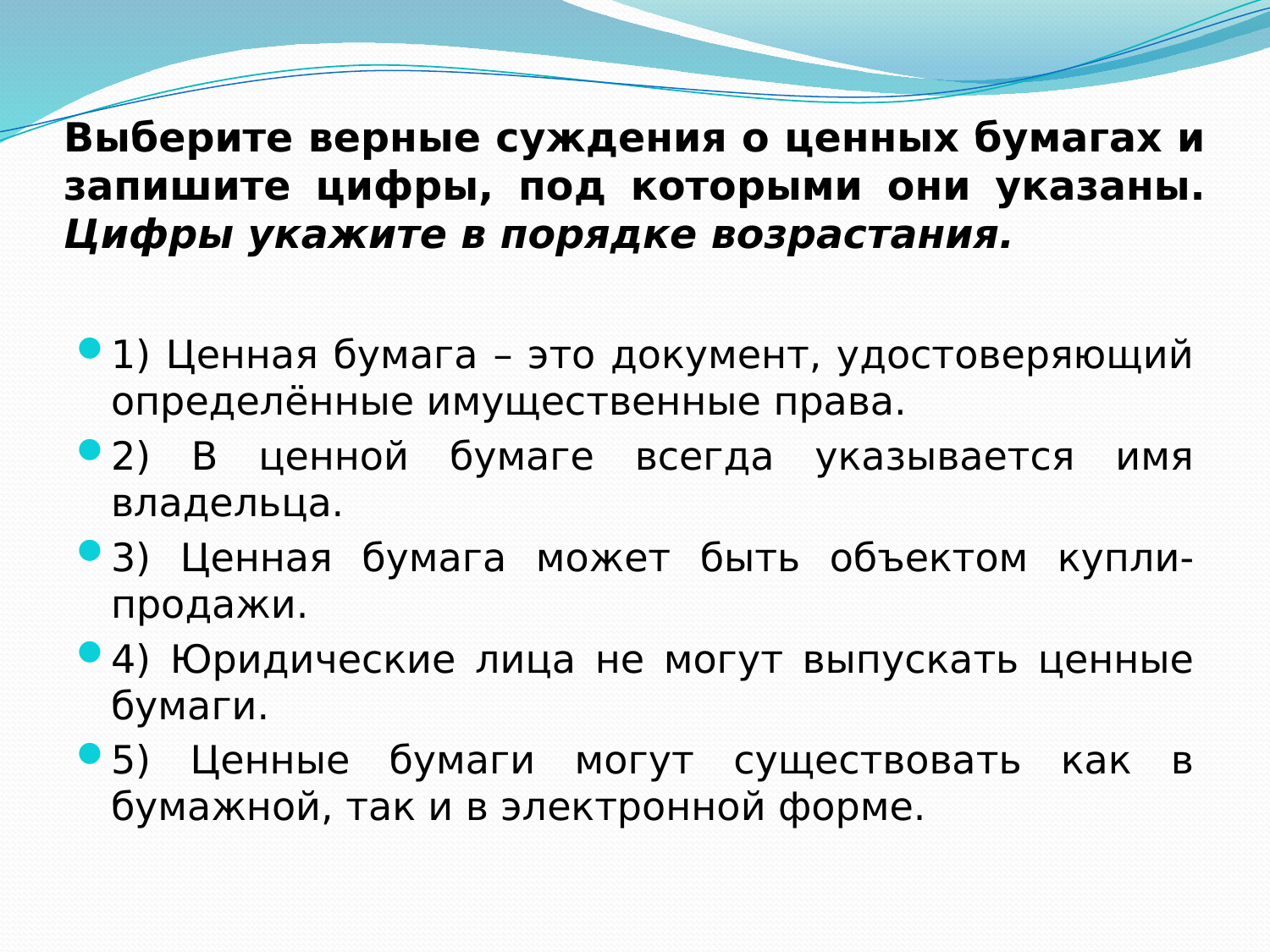

# Выберите верные суждения о ценных бумагах и запишите цифры, под которыми они указаны. Цифры укажите в порядке возрастания.

1) Ценная бумага – это документ, удостоверяющий определённые имущественные права.
2) В ценной бумаге всегда указывается имя владельца.
3) Ценная бумага может быть объектом купли-продажи.
4) Юридические лица не могут выпускать ценные бумаги.
5) Ценные бумаги могут существовать как в бумажной, так и в электронной форме.